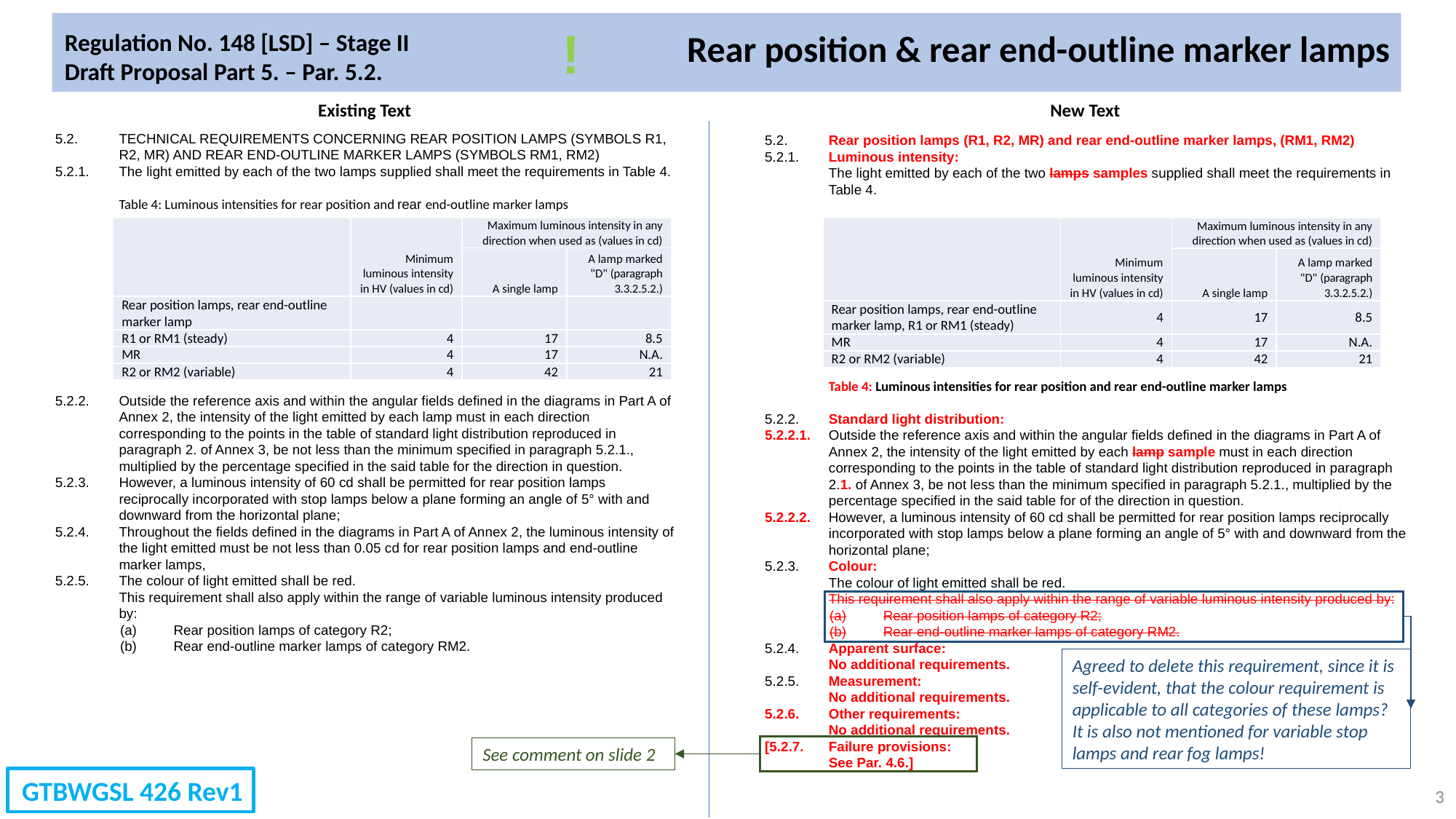

!
Rear position & rear end-outline marker lamps
Regulation No. 148 [LSD] – Stage II
Draft Proposal Part 5. – Par. 5.2.
Existing Text
New Text
5.2.	TECHNICAL REQUIREMENTS CONCERNING REAR POSITION LAMPS (SYMBOLS R1, R2, MR) AND REAR END-OUTLINE MARKER LAMPS (SYMBOLS RM1, RM2)
5.2.1.	The light emitted by each of the two lamps supplied shall meet the requirements in Table 4.

Table 4: Luminous intensities for rear position and rear end-outline marker lamps

5.2.2.	Outside the reference axis and within the angular fields defined in the diagrams in Part A of Annex 2, the intensity of the light emitted by each lamp must in each direction corresponding to the points in the table of standard light distribution reproduced in paragraph 2. of Annex 3, be not less than the minimum specified in paragraph 5.2.1., multiplied by the percentage specified in the said table for the direction in question.
5.2.3.	However, a luminous intensity of 60 cd shall be permitted for rear position lamps reciprocally incorporated with stop lamps below a plane forming an angle of 5° with and downward from the horizontal plane;
5.2.4.	Throughout the fields defined in the diagrams in Part A of Annex 2, the luminous intensity of the light emitted must be not less than 0.05 cd for rear position lamps and end-outline marker lamps,
5.2.5.	The colour of light emitted shall be red.
	This requirement shall also apply within the range of variable luminous intensity produced by:
(a)	Rear position lamps of category R2;
(b)	Rear end-outline marker lamps of category RM2.
5.2.	Rear position lamps (R1, R2, MR) and rear end-outline marker lamps, (RM1, RM2)
5.2.1.	Luminous intensity:
	The light emitted by each of the two lamps samples supplied shall meet the requirements in Table 4.

	Table 4: Luminous intensities for rear position and rear end-outline marker lamps

5.2.2.	Standard light distribution:
5.2.2.1.	Outside the reference axis and within the angular fields defined in the diagrams in Part A of Annex 2, the intensity of the light emitted by each lamp sample must in each direction corresponding to the points in the table of standard light distribution reproduced in paragraph 2.1. of Annex 3, be not less than the minimum specified in paragraph 5.2.1., multiplied by the percentage specified in the said table for of the direction in question.
5.2.2.2.	However, a luminous intensity of 60 cd shall be permitted for rear position lamps reciprocally incorporated with stop lamps below a plane forming an angle of 5° with and downward from the horizontal plane;
5.2.3.	Colour:
	The colour of light emitted shall be red.
This requirement shall also apply within the range of variable luminous intensity produced by:
(a)	Rear position lamps of category R2;
(b)	Rear end-outline marker lamps of category RM2.
5.2.4.	Apparent surface:
	No additional requirements.
5.2.5.	Measurement:
	No additional requirements.
5.2.6.	Other requirements:
	No additional requirements.
[5.2.7.	Failure provisions:
	See Par. 4.6.]

|  | Minimum luminous intensity in HV (values in cd) | Maximum luminous intensity in any direction when used as (values in cd) |  |
| --- | --- | --- | --- |
|  |  | A single lamp | A lamp marked "D" (paragraph 3.3.2.5.2.) |
| Rear position lamps, rear end-outline marker lamp |  |  |  |
| R1 or RM1 (steady) | 4 | 17 | 8.5 |
| MR | 4 | 17 | N.A. |
| R2 or RM2 (variable) | 4 | 42 | 21 |
|  | Minimum luminous intensity in HV (values in cd) | Maximum luminous intensity in any direction when used as (values in cd) |  |
| --- | --- | --- | --- |
|  |  | A single lamp | A lamp marked "D" (paragraph 3.3.2.5.2.) |
| Rear position lamps, rear end-outline marker lamp, R1 or RM1 (steady) | 4 | 17 | 8.5 |
| MR | 4 | 17 | N.A. |
| R2 or RM2 (variable) | 4 | 42 | 21 |

Agreed to delete this requirement, since it is self-evident, that the colour requirement is applicable to all categories of these lamps?
It is also not mentioned for variable stop lamps and rear fog lamps!

See comment on slide 2
GTBWGSL 426 Rev1
3